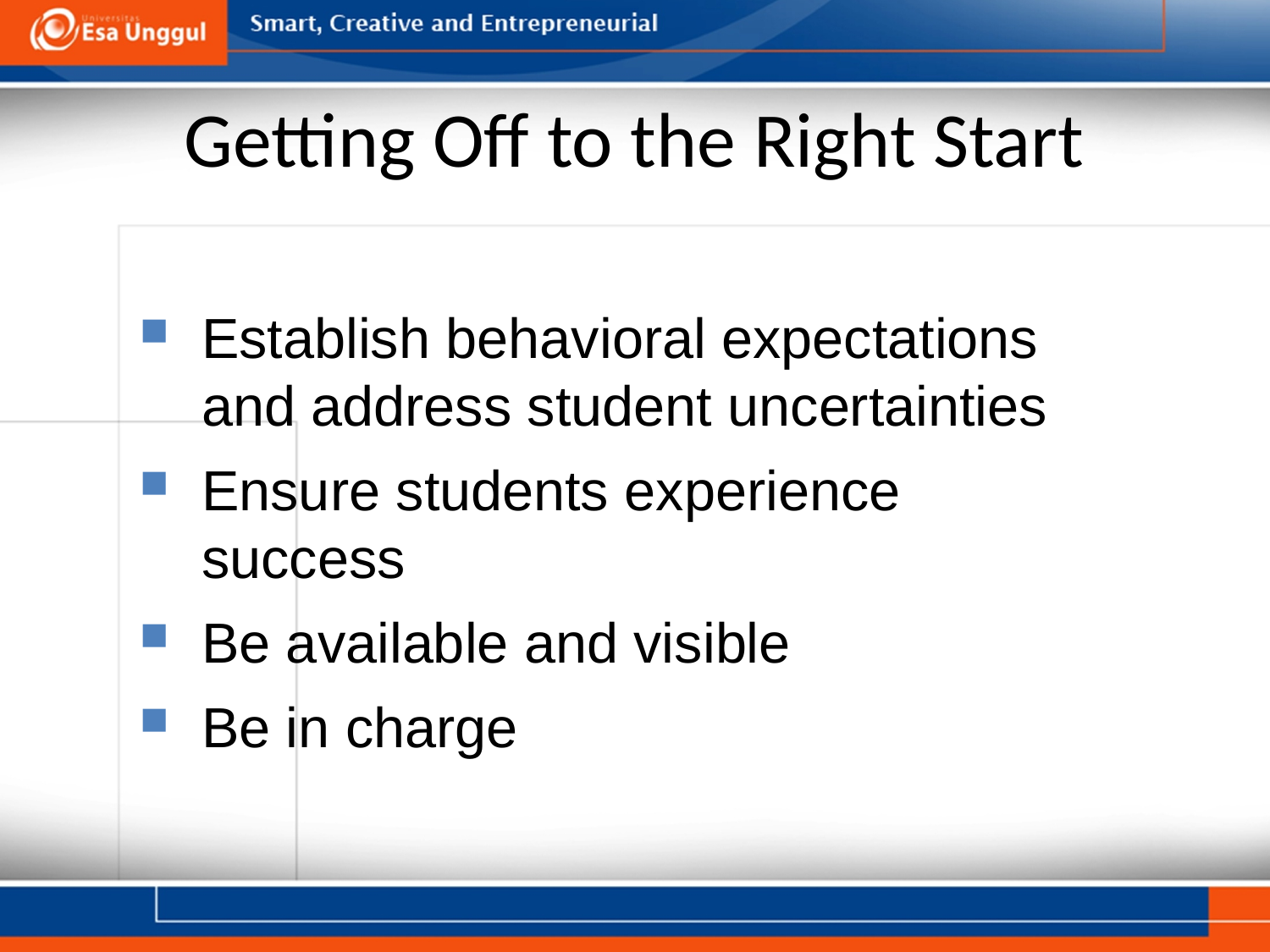

# Getting Off to the Right Start
Establish behavioral expectations and address student uncertainties
Ensure students experience success
Be available and visible
Be in charge